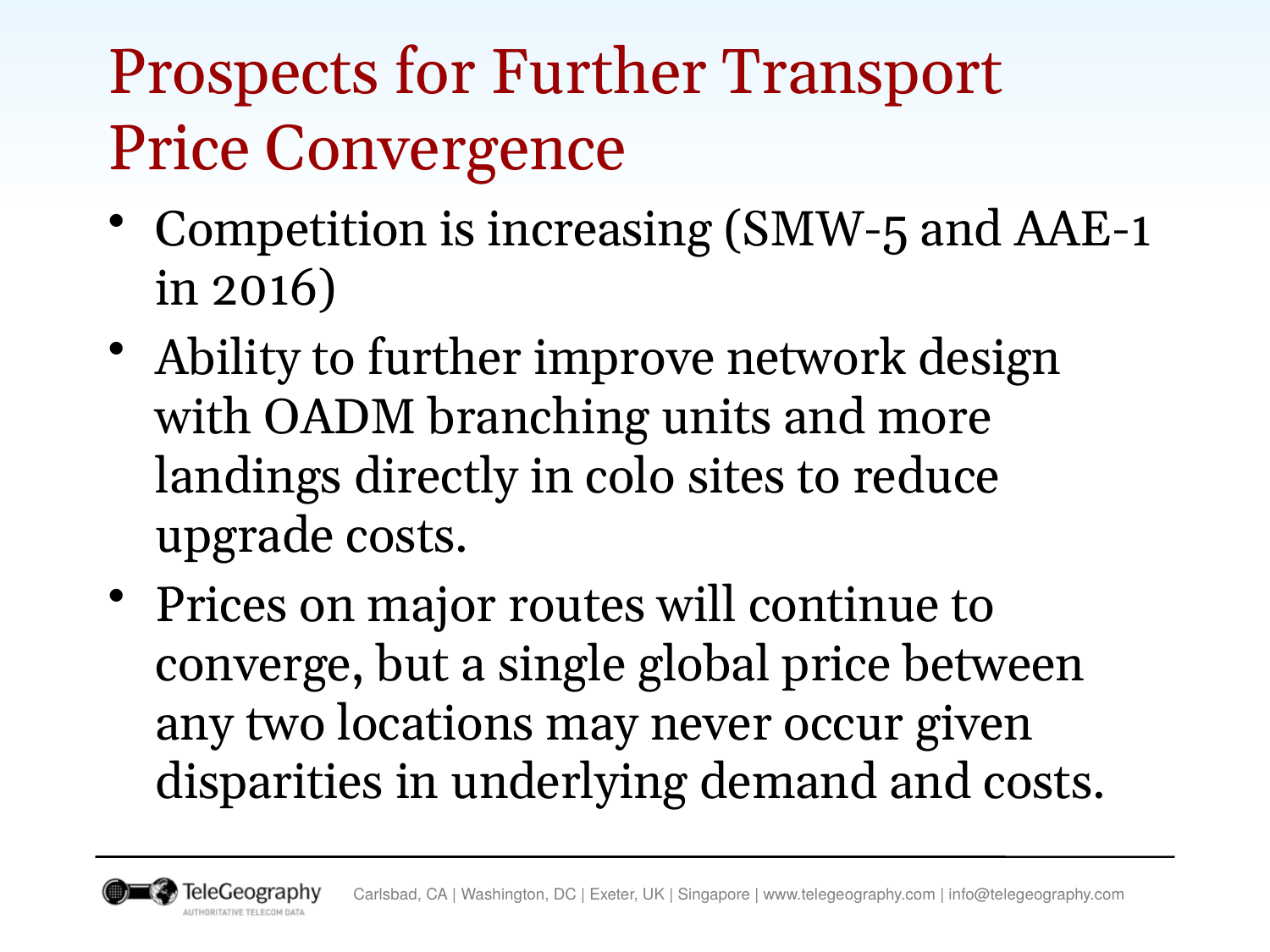

# Prospects for Further Transport Price Convergence
Competition is increasing (SMW-5 and AAE-1 in 2016)
Ability to further improve network design with OADM branching units and more landings directly in colo sites to reduce upgrade costs.
Prices on major routes will continue to converge, but a single global price between any two locations may never occur given disparities in underlying demand and costs.